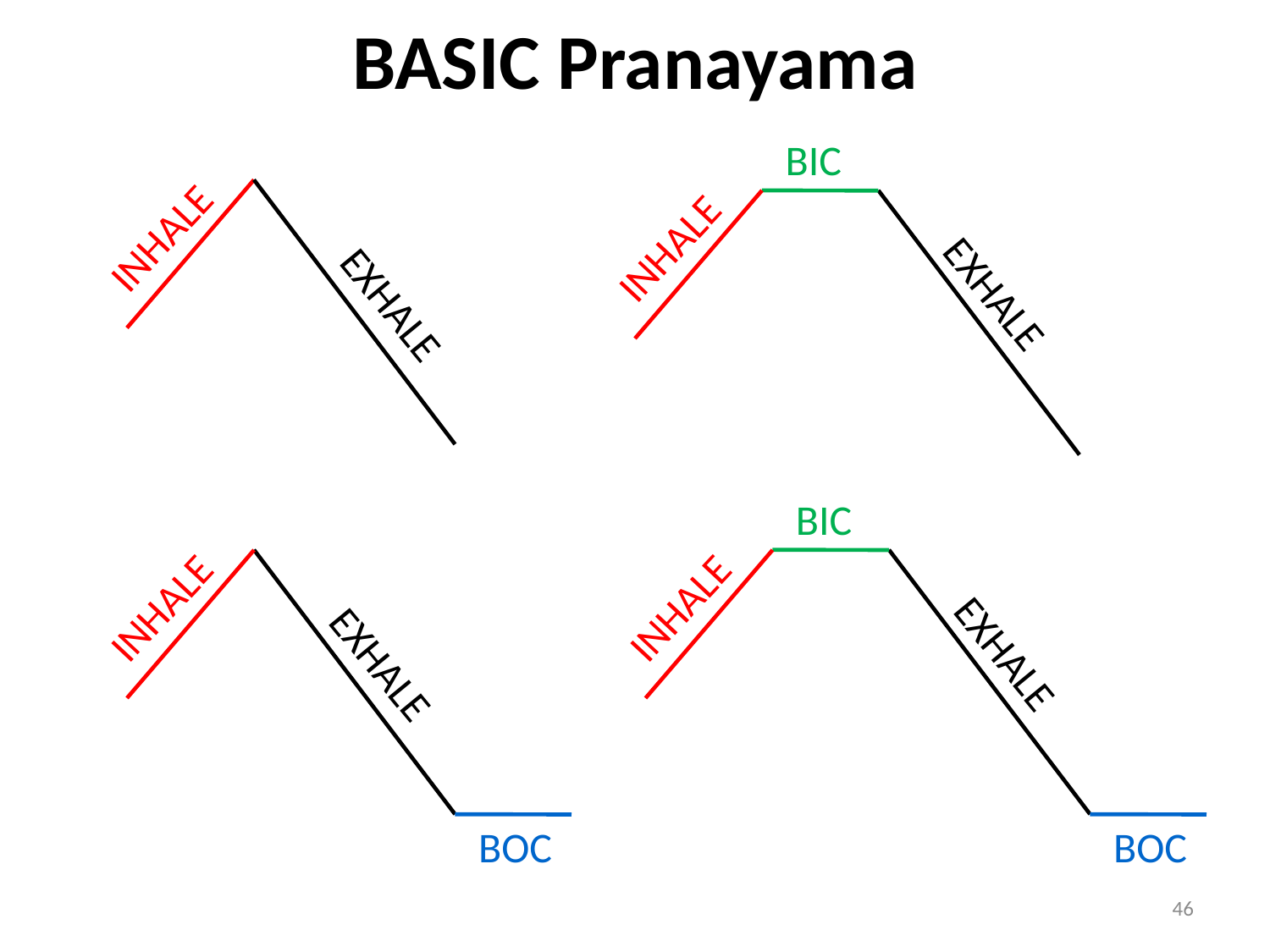

# BASIC Pranayama
BIC
INHALE
INHALE
EXHALE
EXHALE
BIC
INHALE
INHALE
EXHALE
EXHALE
BOC
BOC
46